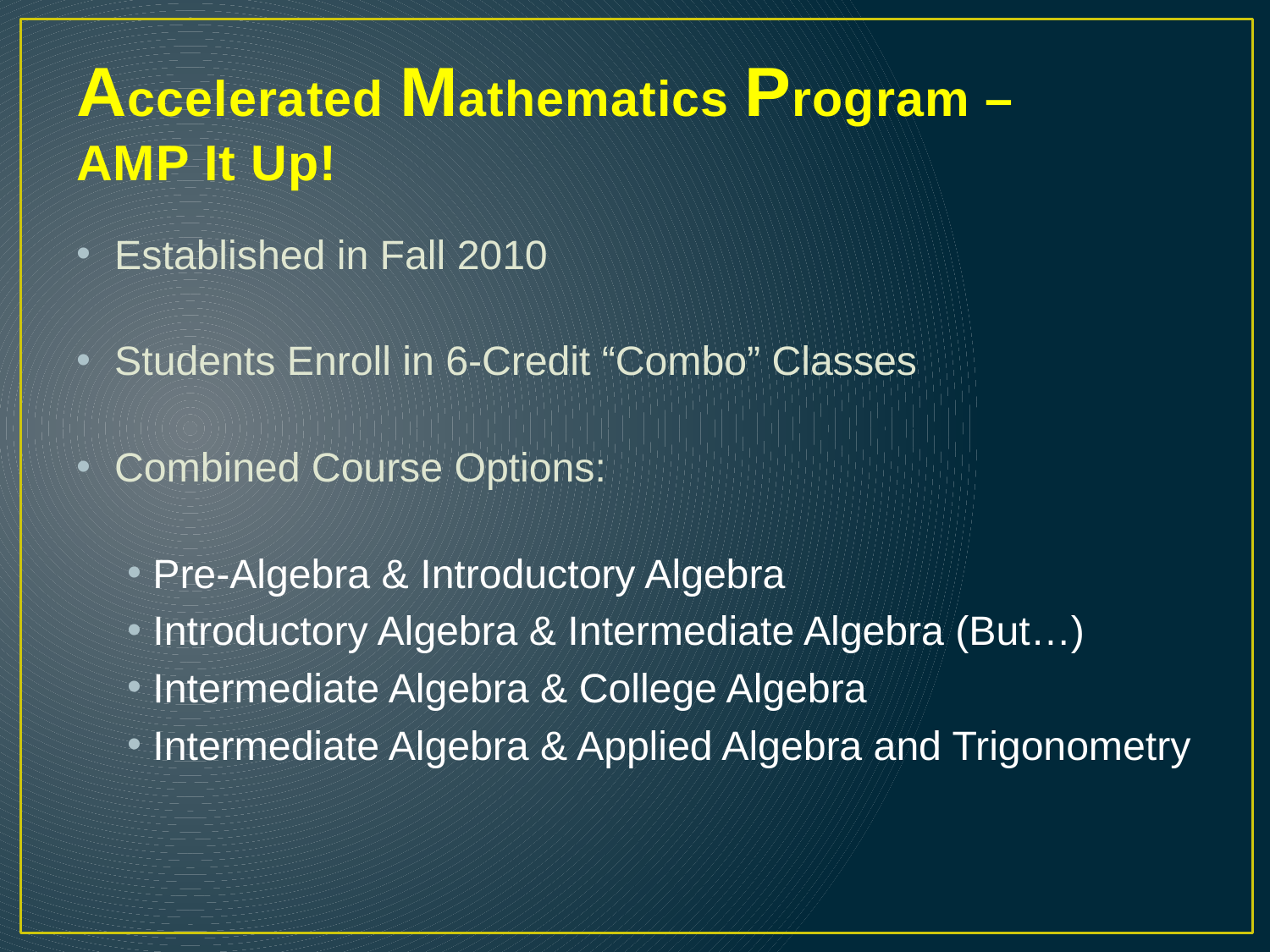

# Accelerated Mathematics Program – AMP It Up!
Established in Fall 2010
Students Enroll in 6-Credit “Combo” Classes
Combined Course Options:
Pre-Algebra & Introductory Algebra
Introductory Algebra & Intermediate Algebra (But…)
Intermediate Algebra & College Algebra
Intermediate Algebra & Applied Algebra and Trigonometry